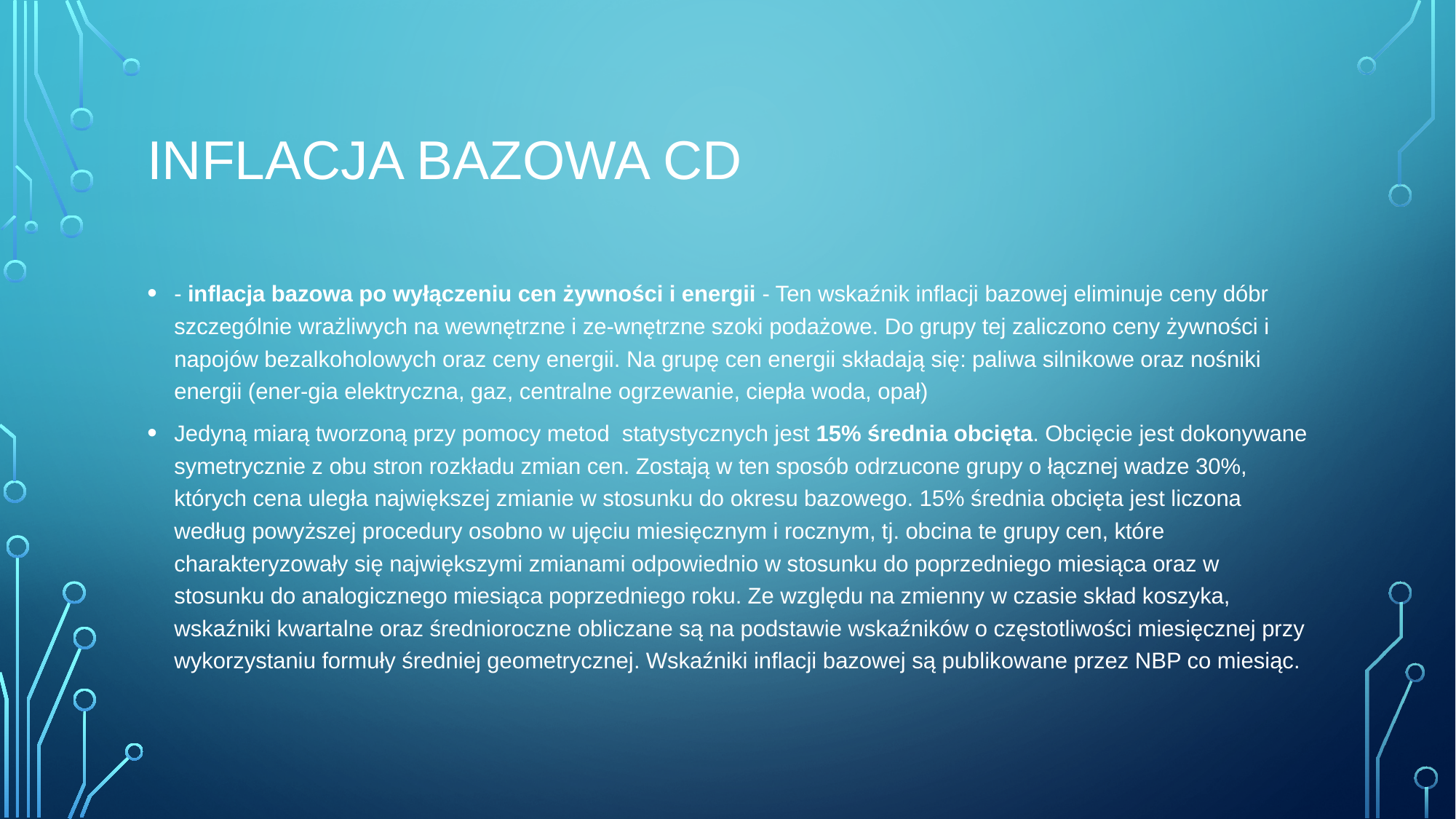

# Inflacja bazowa cd
- inflacja bazowa po wyłączeniu cen żywności i energii - Ten wskaźnik inflacji bazowej eliminuje ceny dóbr szczególnie wrażliwych na wewnętrzne i ze-wnętrzne szoki podażowe. Do grupy tej zaliczono ceny żywności i napojów bezalkoholowych oraz ceny energii. Na grupę cen energii składają się: paliwa silnikowe oraz nośniki energii (ener-gia elektryczna, gaz, centralne ogrzewanie, ciepła woda, opał)
Jedyną miarą tworzoną przy pomocy metod  statystycznych jest 15% średnia obcięta. Obcięcie jest dokonywane symetrycznie z obu stron rozkładu zmian cen. Zostają w ten sposób odrzucone grupy o łącznej wadze 30%, których cena uległa największej zmianie w stosunku do okresu bazowego. 15% średnia obcięta jest liczona według powyższej procedury osobno w ujęciu miesięcznym i rocznym, tj. obcina te grupy cen, które charakteryzowały się największymi zmianami odpowiednio w stosunku do poprzedniego miesiąca oraz w stosunku do analogicznego miesiąca poprzedniego roku. Ze względu na zmienny w czasie skład koszyka, wskaźniki kwartalne oraz średnioroczne obliczane są na podstawie wskaźników o częstotliwości miesięcznej przy wykorzystaniu formuły średniej geometrycznej. Wskaźniki inflacji bazowej są publikowane przez NBP co miesiąc.